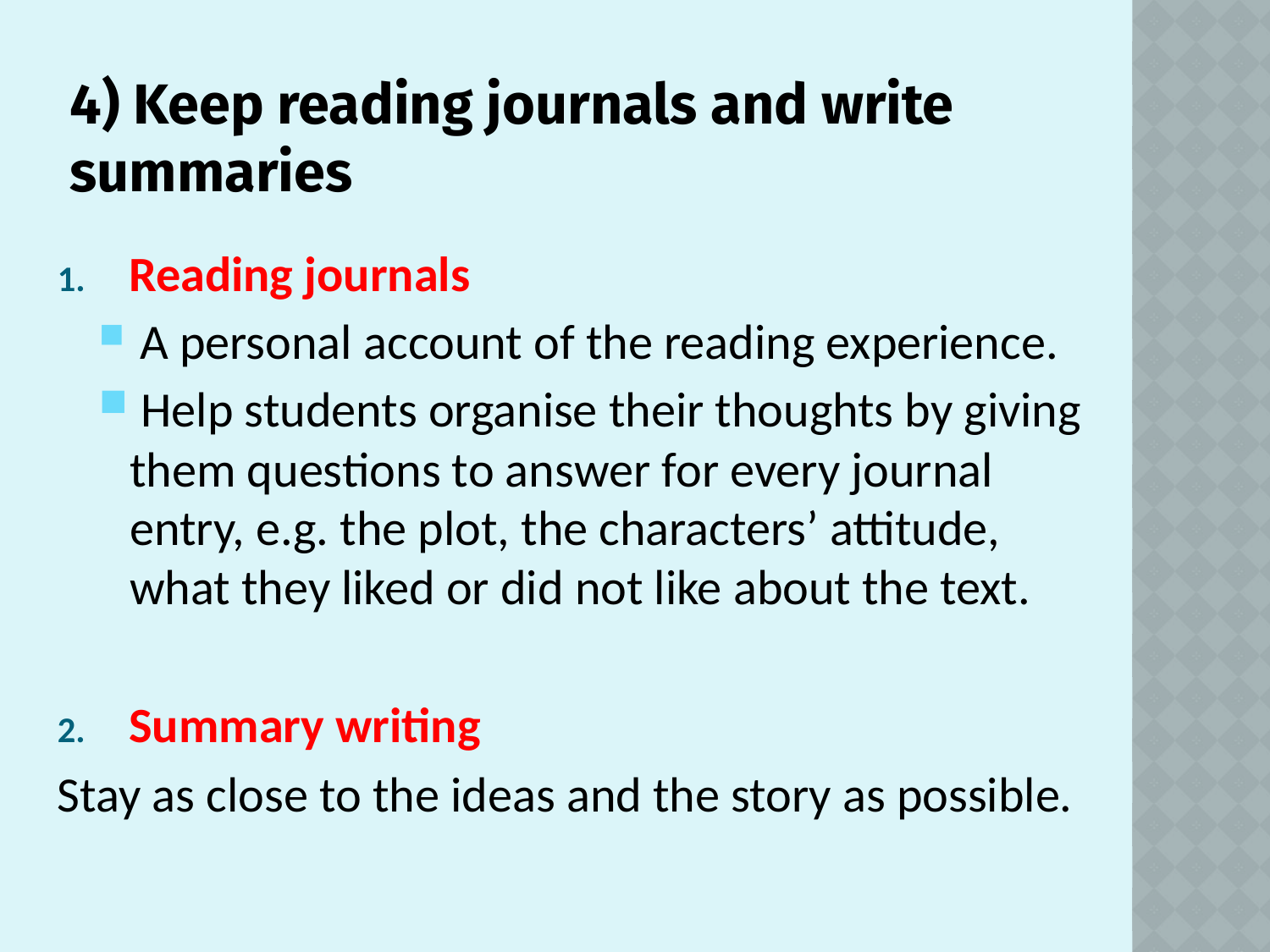

# 4) Keep reading journals and write summaries
Reading journals
 A personal account of the reading experience.
 Help students organise their thoughts by giving them questions to answer for every journal entry, e.g. the plot, the characters’ attitude, what they liked or did not like about the text.

Summary writing
Stay as close to the ideas and the story as possible.